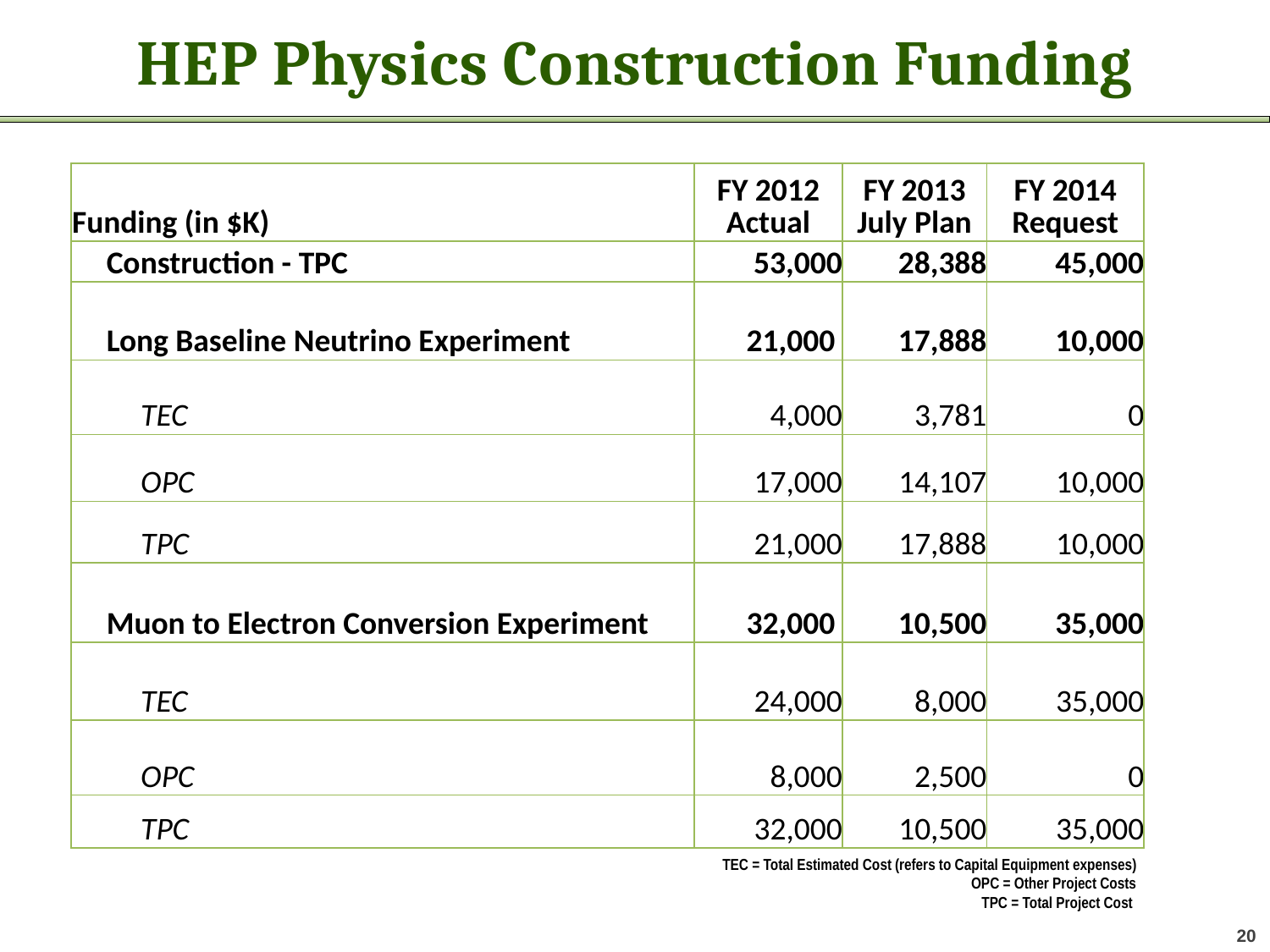

# HEP Physics Construction Funding

| Funding (in $K) | FY 2012 Actual | FY 2013 July Plan | FY 2014 Request |
| --- | --- | --- | --- |
| Construction - TPC | 53,000 | 28,388 | 45,000 |
| Long Baseline Neutrino Experiment | 21,000 | 17,888 | 10,000 |
| TEC | 4,000 | 3,781 | 0 |
| OPC | 17,000 | 14,107 | 10,000 |
| TPC | 21,000 | 17,888 | 10,000 |
| Muon to Electron Conversion Experiment | 32,000 | 10,500 | 35,000 |
| TEC | 24,000 | 8,000 | 35,000 |
| OPC | 8,000 | 2,500 | 0 |
| TPC | 32,000 | 10,500 | 35,000 |

TEC = Total Estimated Cost (refers to Capital Equipment expenses)
OPC = Other Project Costs
TPC = Total Project Cost
20